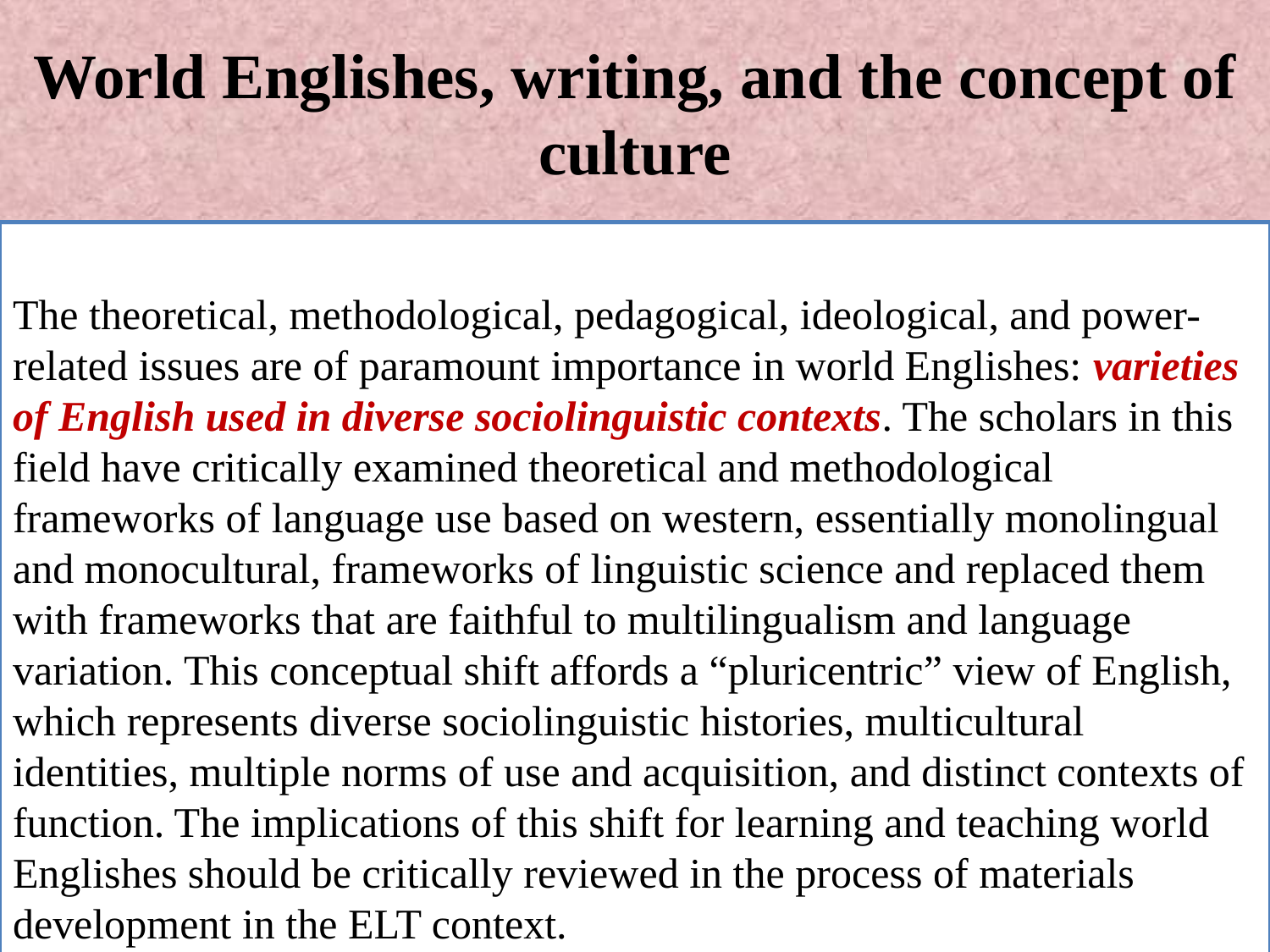

# World Englishes, writing, and the concept of culture

The theoretical, methodological, pedagogical, ideological, and power-related issues are of paramount importance in world Englishes: varieties of English used in diverse sociolinguistic contexts. The scholars in this field have critically examined theoretical and methodological frameworks of language use based on western, essentially monolingual and monocultural, frameworks of linguistic science and replaced them with frameworks that are faithful to multilingualism and language variation. This conceptual shift affords a “pluricentric” view of English, which represents diverse sociolinguistic histories, multicultural identities, multiple norms of use and acquisition, and distinct contexts of function. The implications of this shift for learning and teaching world Englishes should be critically reviewed in the process of materials development in the ELT context.